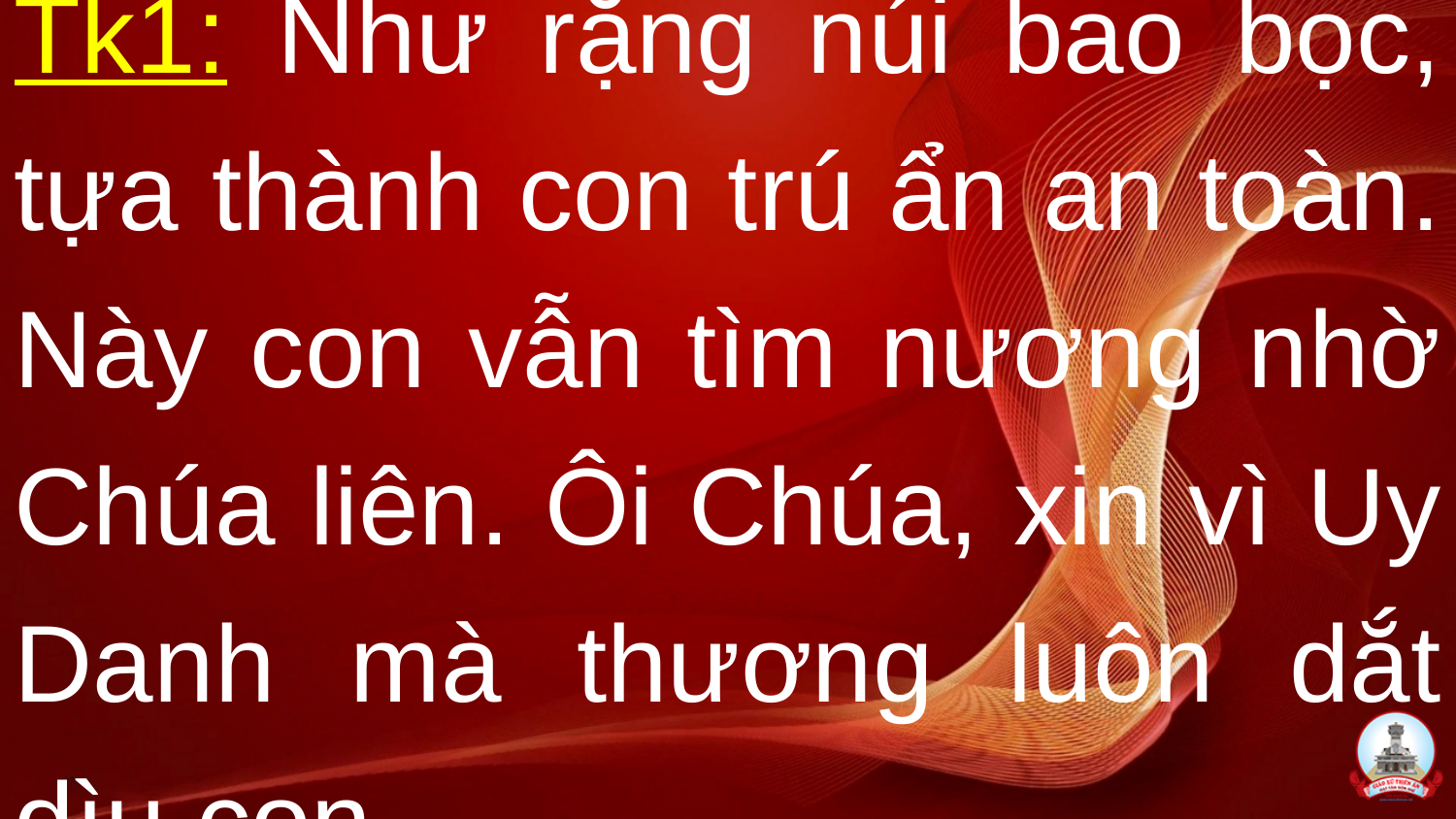

Tk1: Như rặng núi bao bọc, tựa thành con trú ẩn an toàn. Này con vẫn tìm nương nhờ Chúa liên. Ôi Chúa, xin vì Uy Danh mà thương luôn dắt dìu con.